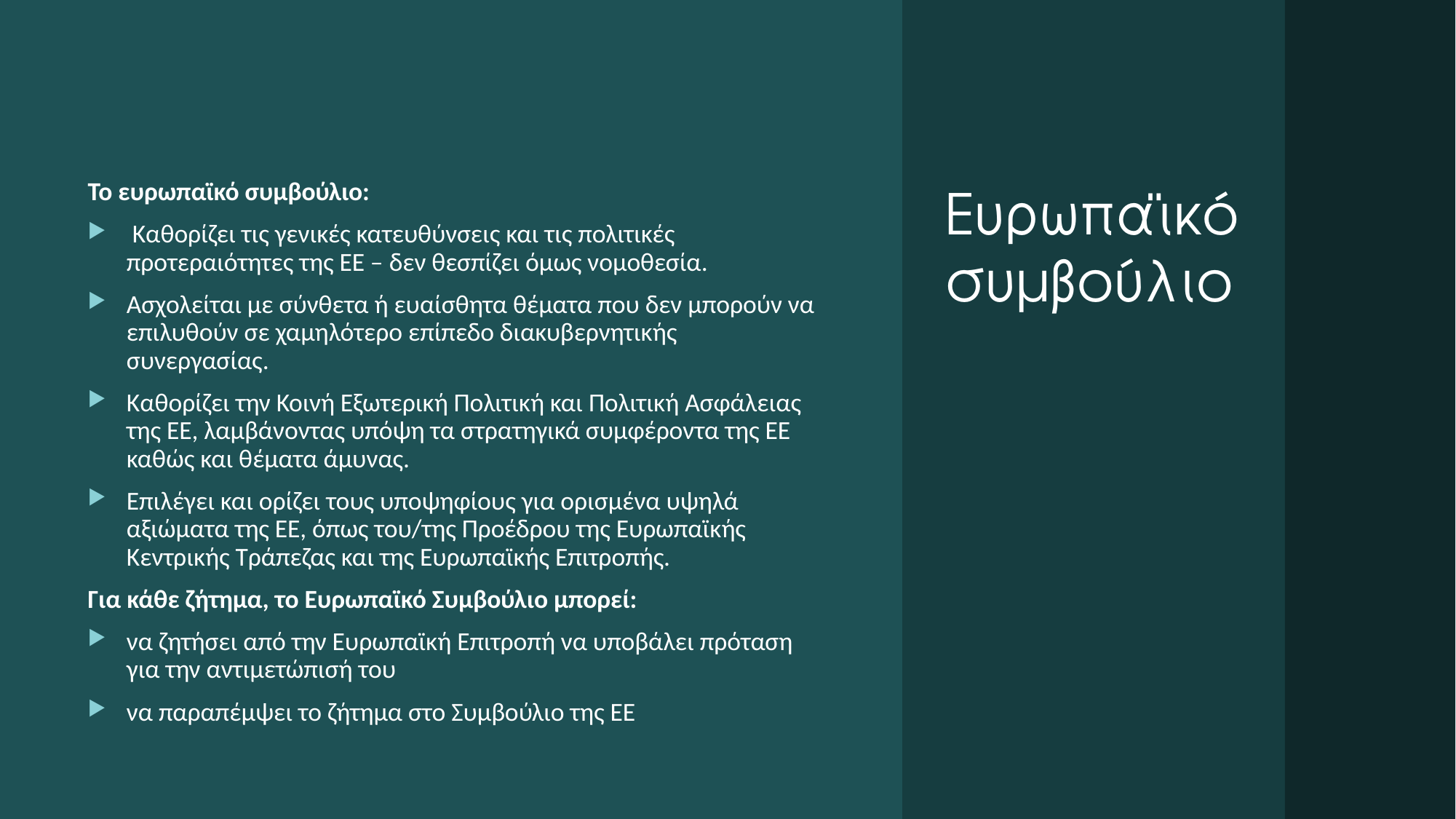

Το ευρωπαϊκό συμβούλιο:
 Καθορίζει τις γενικές κατευθύνσεις και τις πολιτικές προτεραιότητες της ΕΕ – δεν θεσπίζει όμως νομοθεσία.
	Ασχολείται με σύνθετα ή ευαίσθητα θέματα που δεν μπορούν να επιλυθούν σε χαμηλότερο επίπεδο διακυβερνητικής συνεργασίας.
Καθορίζει την Κοινή Εξωτερική Πολιτική και Πολιτική Ασφάλειας της ΕΕ, λαμβάνοντας υπόψη τα στρατηγικά συμφέροντα της ΕΕ καθώς και θέματα άμυνας.
	Επιλέγει και ορίζει τους υποψηφίους για ορισμένα υψηλά αξιώματα της ΕΕ, όπως του/της Προέδρου της Ευρωπαϊκής Κεντρικής Τράπεζας και της Ευρωπαϊκής Επιτροπής.
Για κάθε ζήτημα, το Ευρωπαϊκό Συμβούλιο μπορεί:
να ζητήσει από την Ευρωπαϊκή Επιτροπή να υποβάλει πρόταση για την αντιμετώπισή του
	να παραπέμψει το ζήτημα στο Συμβούλιο της ΕΕ

# Ευρωπαϊκό συμβούλιο